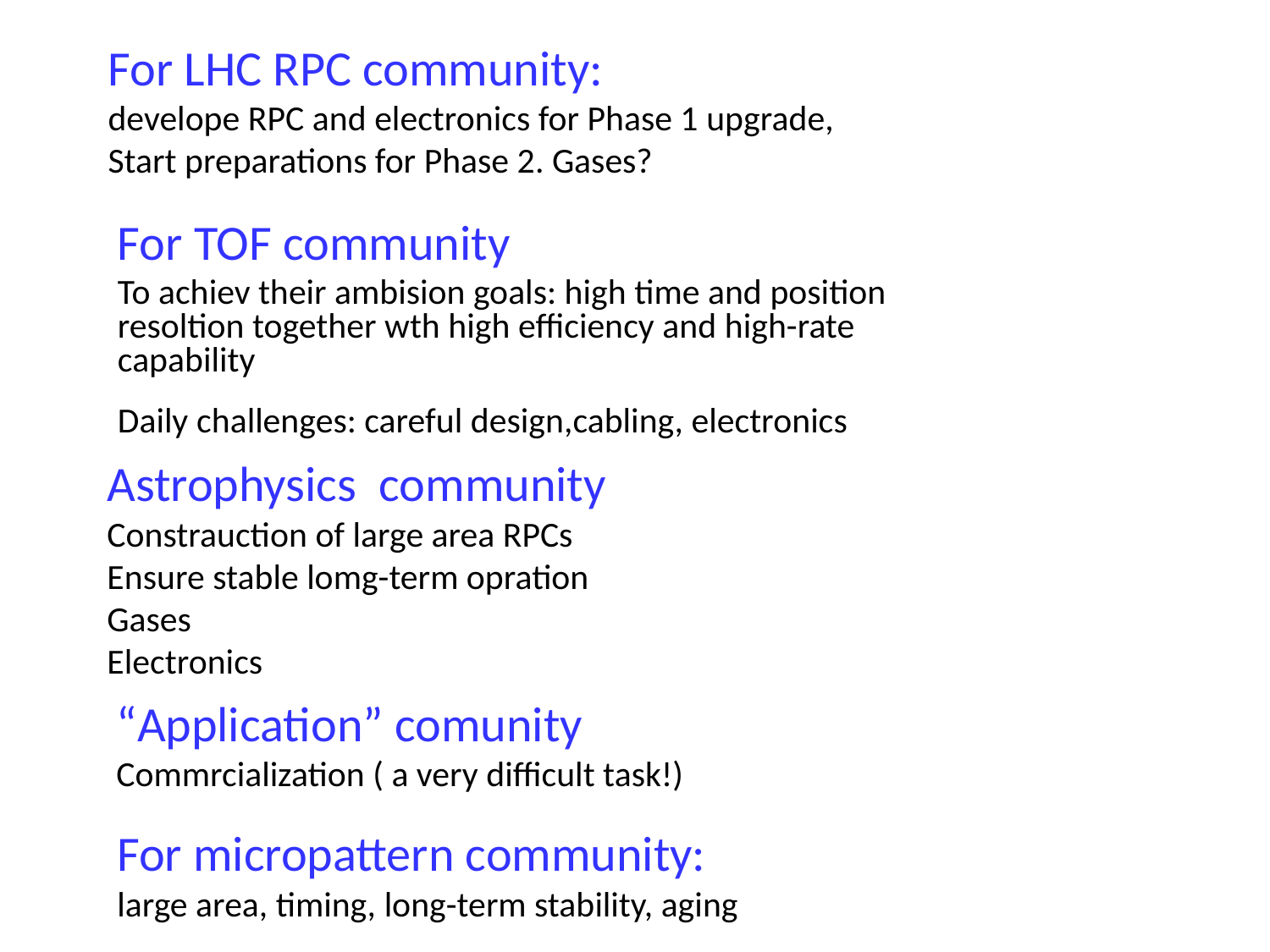

# For LHC RPC community: develope RPC and electronics for Phase 1 upgrade, Start preparations for Phase 2. Gases?
For TOF community
To achiev their ambision goals: high time and position resoltion together wth high efficiency and high-rate capability
Daily challenges: careful design,cabling, electronics
Astrophysics  community
Constrauction of large area RPCs
Ensure stable lomg-term opration
Gases
Electronics
“Application” comunity
Commrcialization ( a very difficult task!)
For micropattern community:
large area, timing, long-term stability, aging